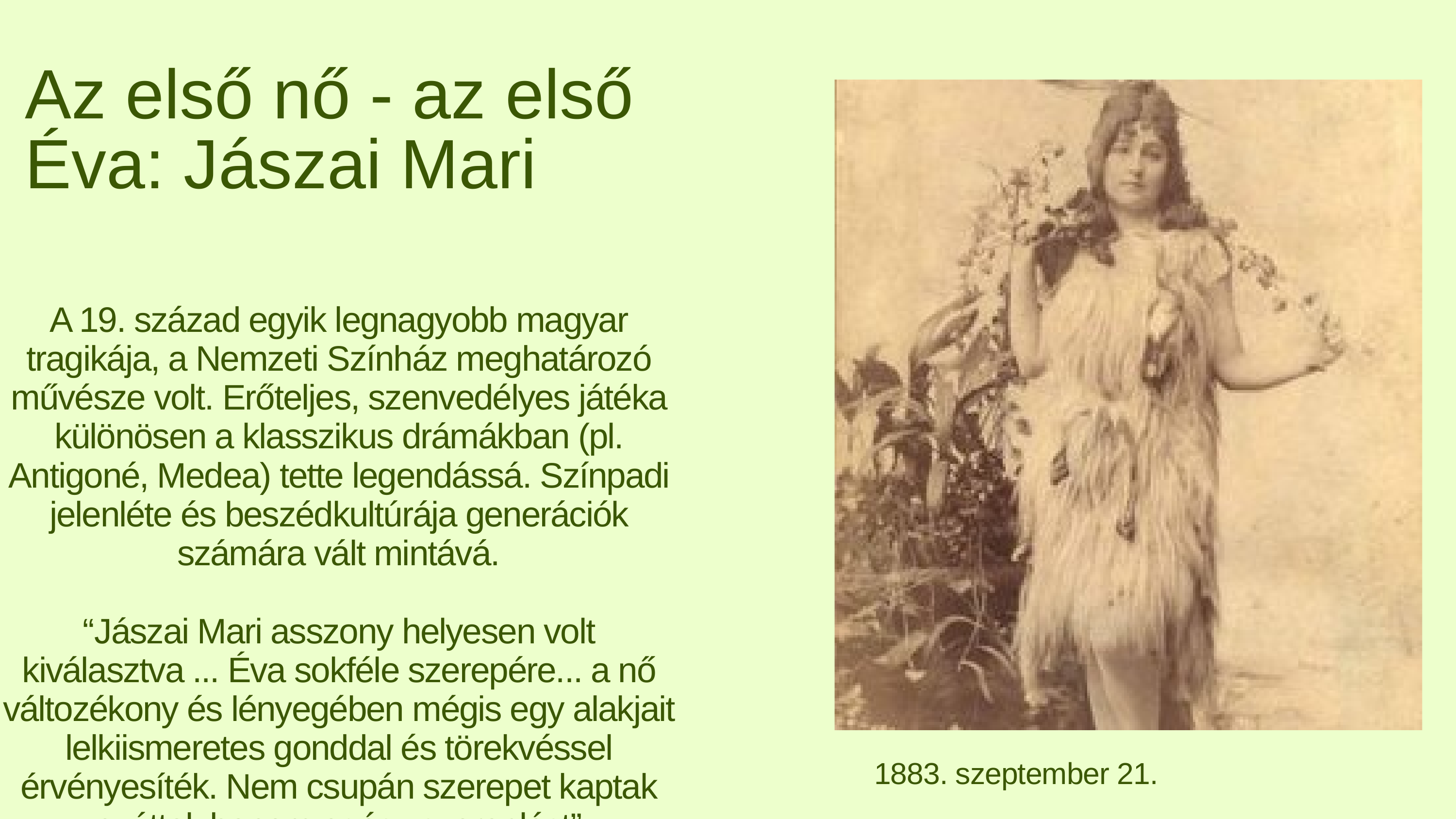

Az első nő - az első Éva: Jászai Mari

A 19. század egyik legnagyobb magyar tragikája, a Nemzeti Színház meghatározó művésze volt. Erőteljes, szenvedélyes játéka különösen a klasszikus drámákban (pl. Antigoné, Medea) tette legendássá. Színpadi jelenléte és beszédkultúrája generációk számára vált mintává.

“Jászai Mari asszony helyesen volt kiválasztva ... Éva sokféle szerepére... a nő változékony és lényegében mégis egy alakjait lelkiismeretes gonddal és törekvéssel érvényesíték. Nem csupán szerepet kaptak ezúttal, hanem egész szereplést”
1883. szeptember 21.